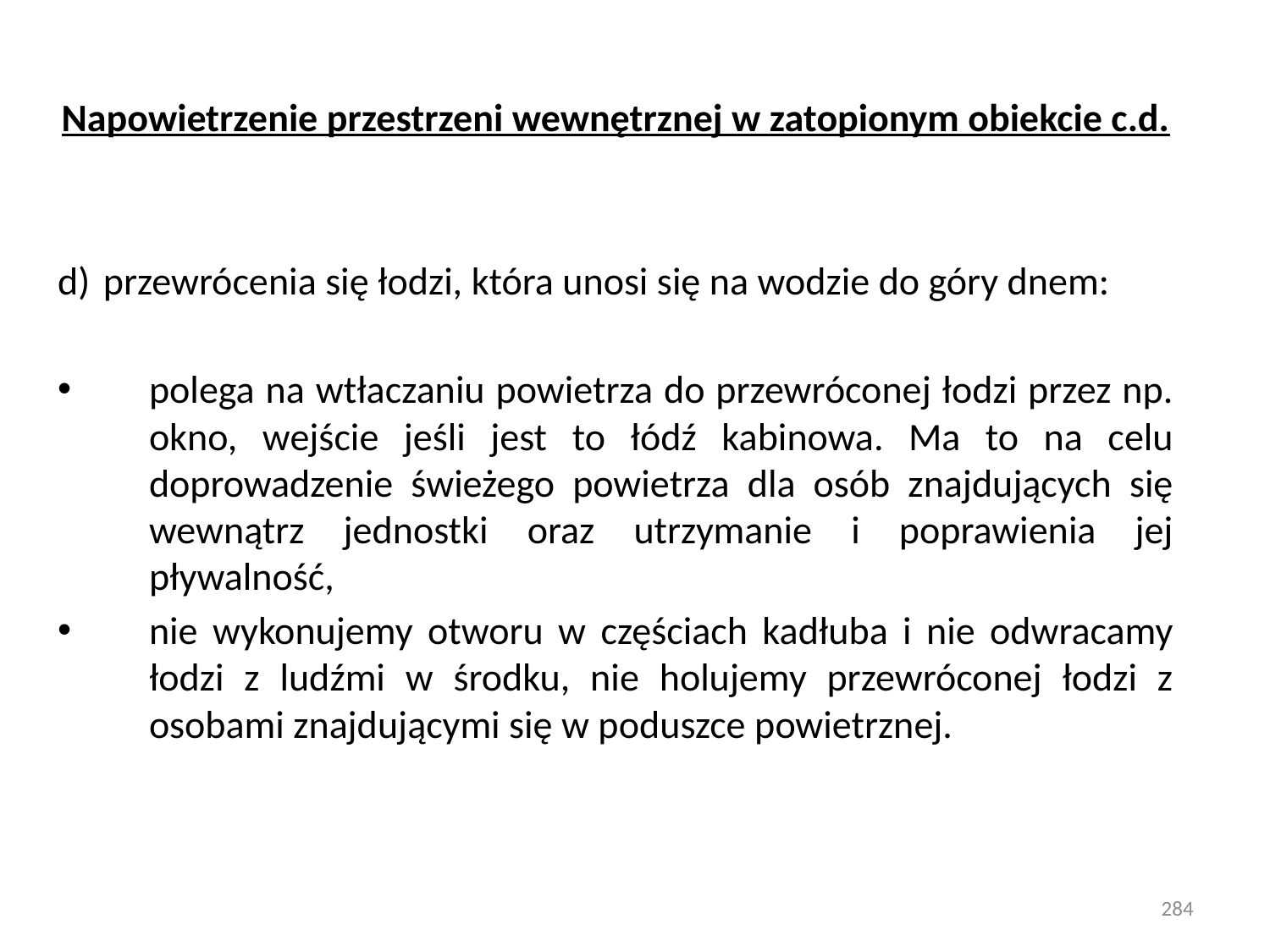

Napowietrzenie przestrzeni wewnętrznej w zatopionym obiekcie c.d.

przewrócenia się łodzi, która unosi się na wodzie do góry dnem:

polega na wtłaczaniu powietrza do przewróconej łodzi przez np. okno, wejście jeśli jest to łódź kabinowa. Ma to na celu doprowadzenie świeżego powietrza dla osób znajdujących się wewnątrz jednostki oraz utrzymanie i poprawienia jej pływalność,
nie wykonujemy otworu w częściach kadłuba i nie odwracamy łodzi z ludźmi w środku, nie holujemy przewróconej łodzi z osobami znajdującymi się w poduszce powietrznej.

284